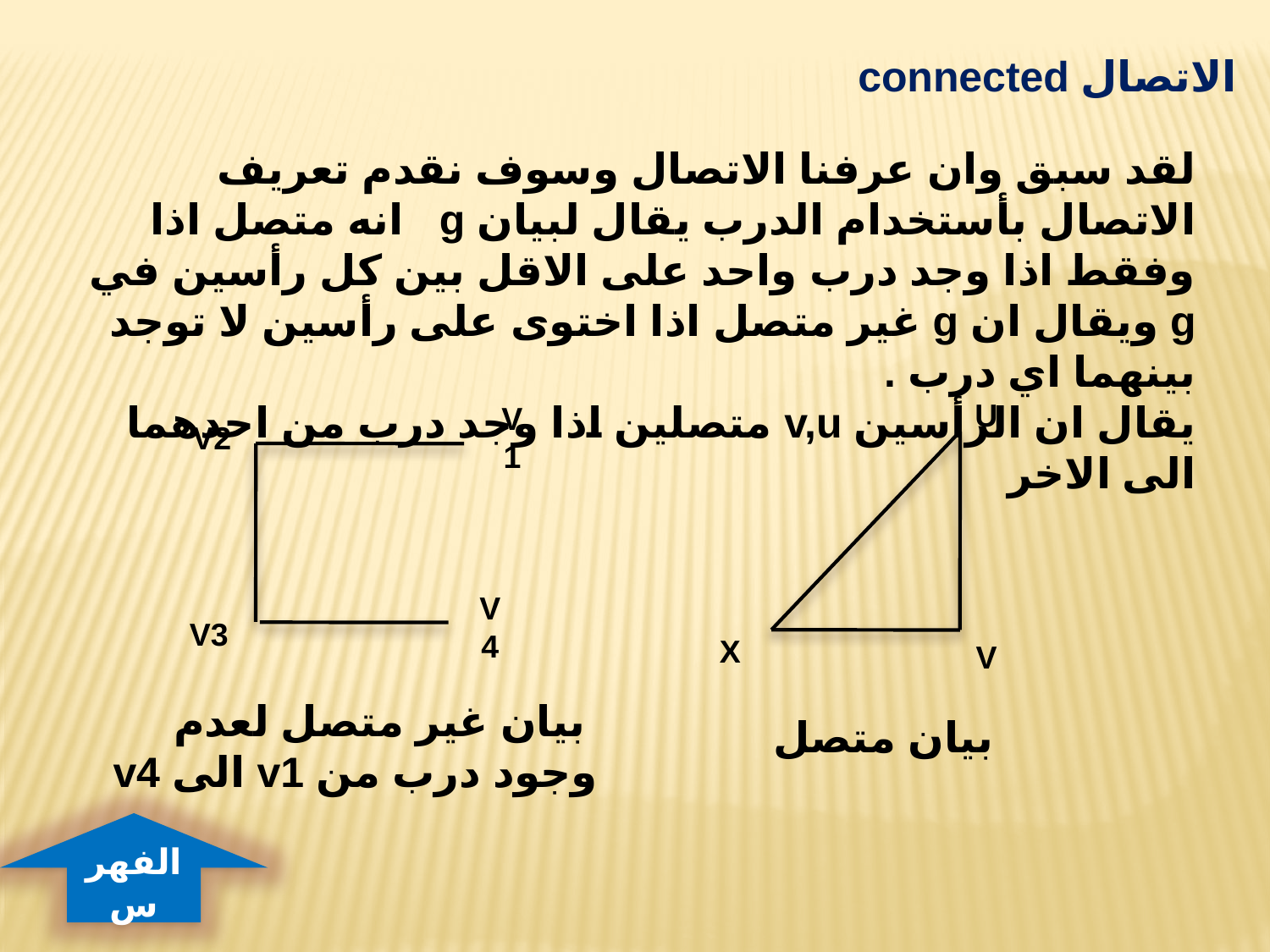

الاتصال connected
لقد سبق وان عرفنا الاتصال وسوف نقدم تعريف الاتصال بأستخدام الدرب يقال لبيان g   انه متصل اذا وفقط اذا وجد درب واحد على الاقل بين كل رأسين في g ويقال ان g غير متصل اذا اختوى على رأسين لا توجد بينهما اي درب .
يقال ان الرأسين v,u متصلين اذا وجد درب من احدهما الى الاخر
U
V2
V1
V4
V3

X
V
 بيان غير متصل لعدم وجود درب من v1 الى v4
بيان متصل
الفهرس